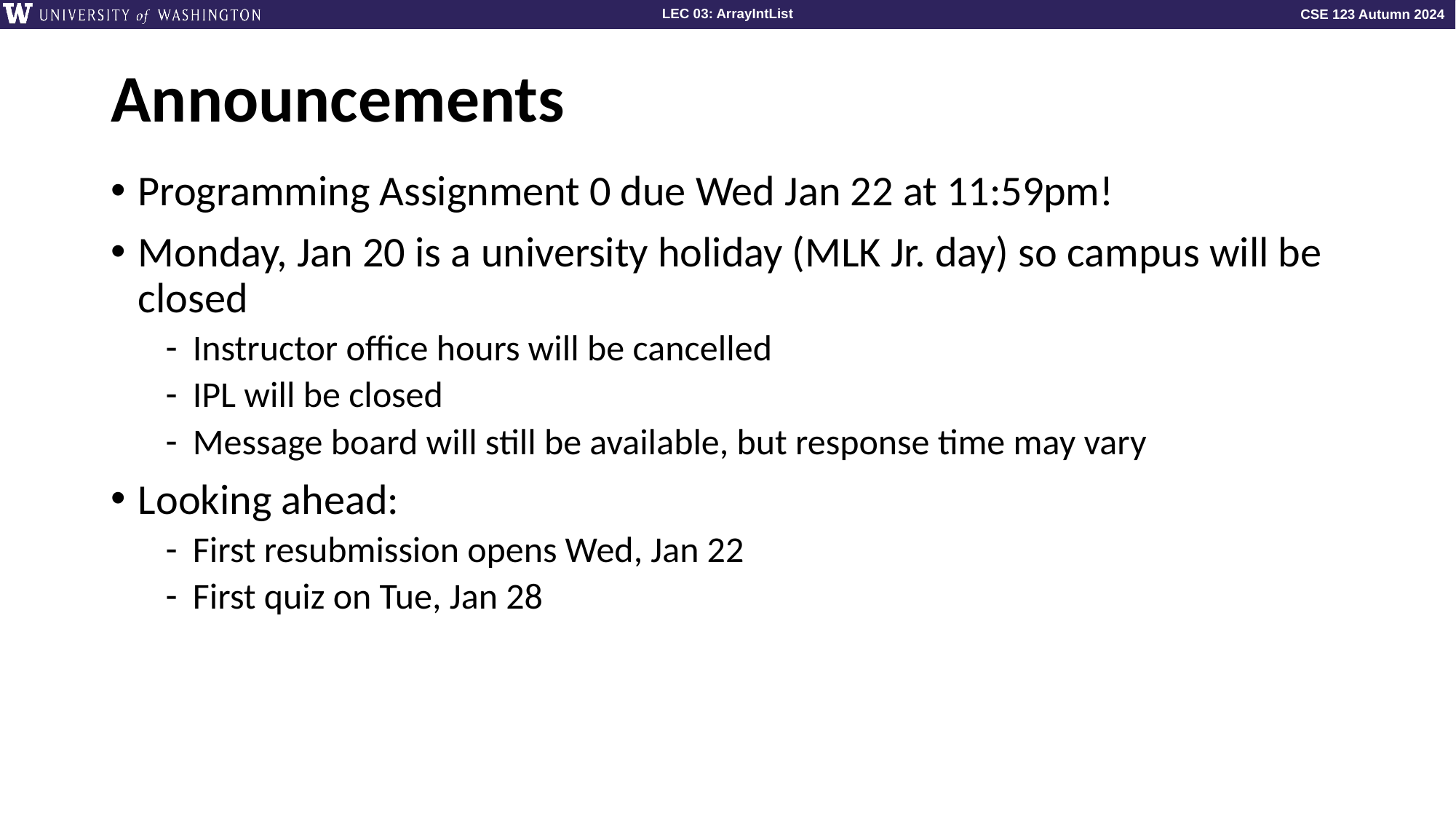

# Announcements
Programming Assignment 0 due Wed Jan 22 at 11:59pm!
Monday, Jan 20 is a university holiday (MLK Jr. day) so campus will be closed
Instructor office hours will be cancelled
IPL will be closed
Message board will still be available, but response time may vary
Looking ahead:
First resubmission opens Wed, Jan 22
First quiz on Tue, Jan 28